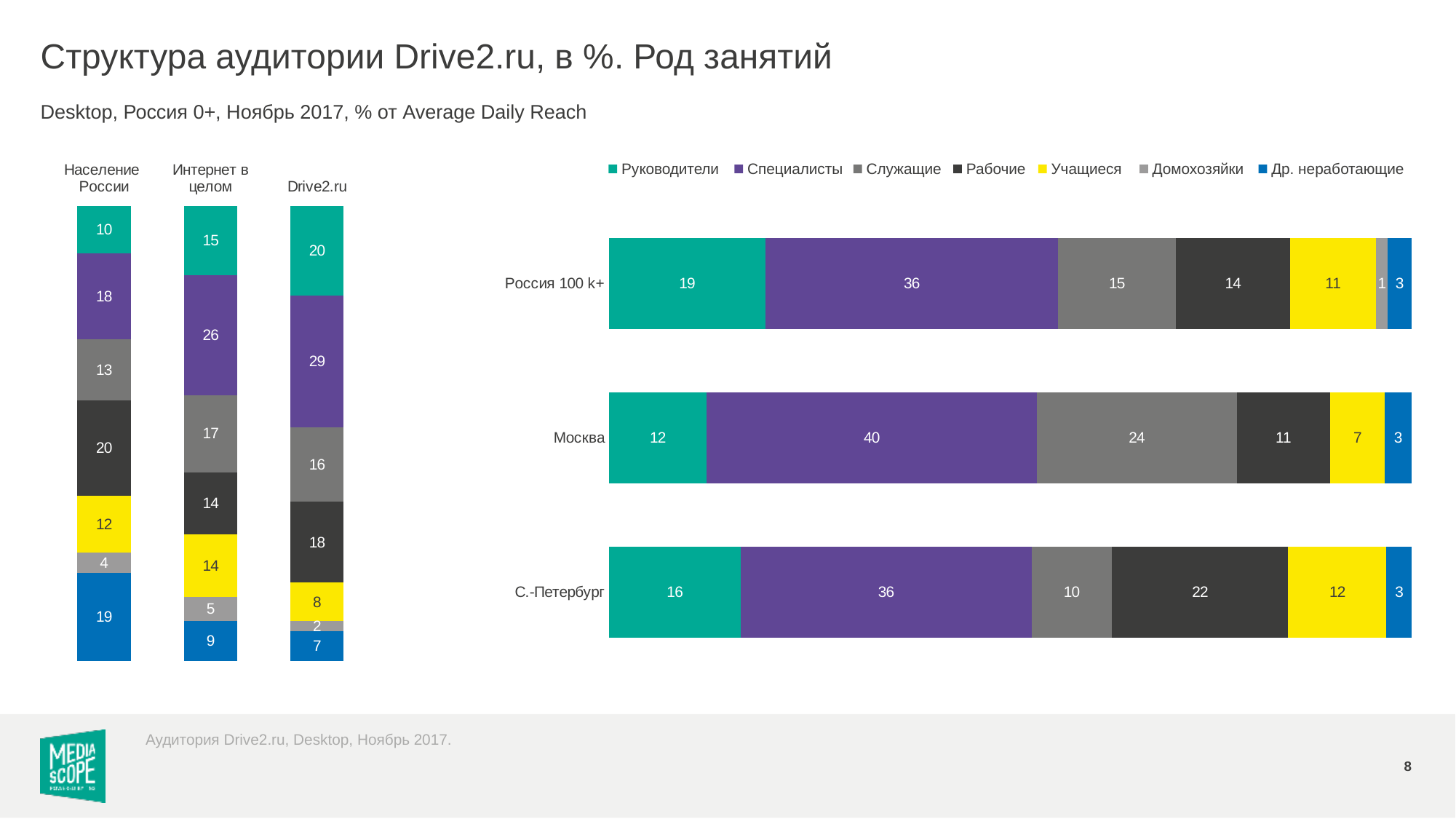

# Структура аудитории Drive2.ru, в %. Род занятий
Desktop, Россия 0+, Ноябрь 2017, % от Average Daily Reach

### Chart

| Category | руководители | специалисты | служащие | рабочие | учащиеся | домохозяйки | др. неработающие |
|---|---|---|---|---|---|---|---|
| Население  России | 10.0 | 18.4 | 13.0 | 20.3 | 12.1 | 4.4 | 18.7 |
| Интернет в целом | 15.0 | 26.0 | 16.8 | 13.5 | 13.5 | 5.3 | 8.6 |
| Drive2.ru | 19.5 | 28.7 | 16.2 | 17.6 | 8.4 | 2.1 | 6.5 |

### Chart

| Category | руководители | специалисты | служащие | рабочие | учащиеся | домохозяйки | др. неработающие |
|---|---|---|---|---|---|---|---|
| Россия 100 k+ | 19.4 | 36.4 | 14.6 | 14.2 | 10.7 | 1.4 | 3.0 |
| Москва | 11.9 | 40.2 | 24.4 | 11.4 | 6.6 | None | 3.3 |
| С.-Петербург | 16.2 | 35.8 | 9.9 | 21.7 | 12.1 | None | 3.1 |
Руководители
Специалисты
Служащие
Рабочие
Учащиеся
Домохозяйки
Др. неработающие

Аудитория Drive2.ru, Desktop, Ноябрь 2017.
8